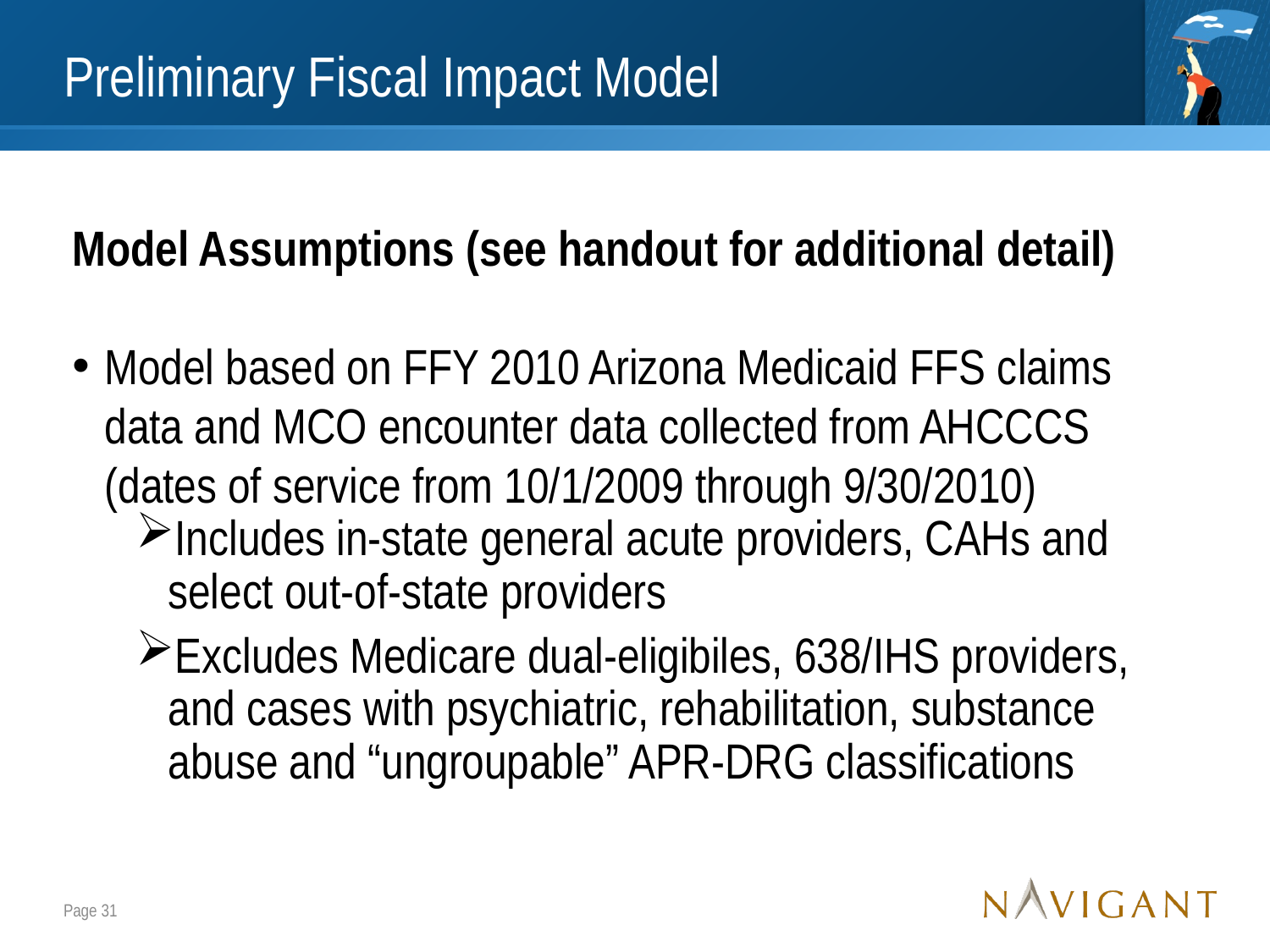

# Preliminary Fiscal Impact Model
Model Assumptions (see handout for additional detail)

Model based on FFY 2010 Arizona Medicaid FFS claims data and MCO encounter data collected from AHCCCS (dates of service from 10/1/2009 through 9/30/2010)
Includes in-state general acute providers, CAHs and select out-of-state providers
Excludes Medicare dual-eligibiles, 638/IHS providers, and cases with psychiatric, rehabilitation, substance abuse and “ungroupable” APR-DRG classifications

Page 31